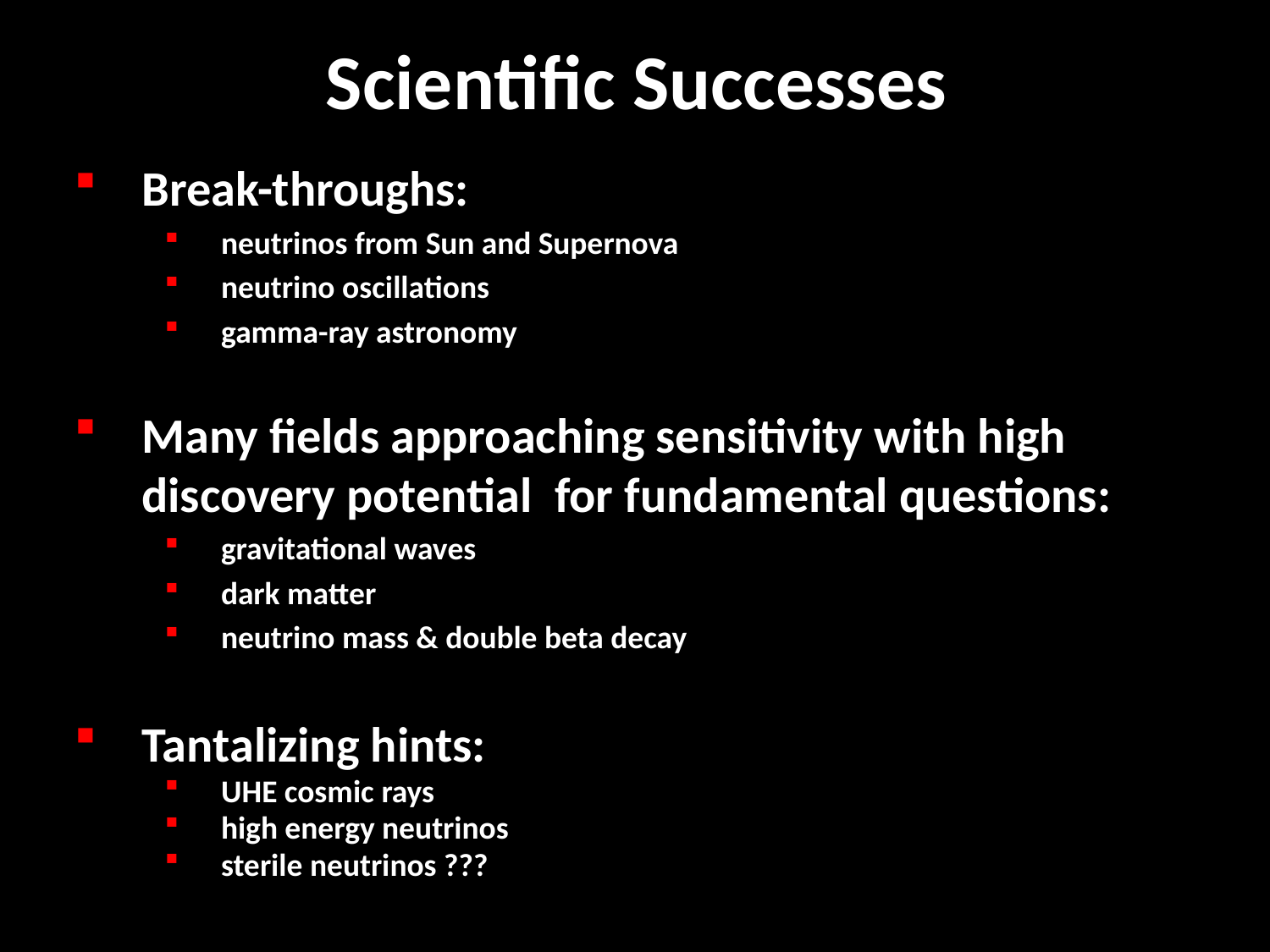

Scientific Successes

Break-throughs:
neutrinos from Sun and Supernova
neutrino oscillations
gamma-ray astronomy

Many fields approaching sensitivity with high discovery potential  for fundamental questions:
gravitational waves
dark matter
neutrino mass & double beta decay

Tantalizing hints:
UHE cosmic rays
high energy neutrinos
sterile neutrinos ???